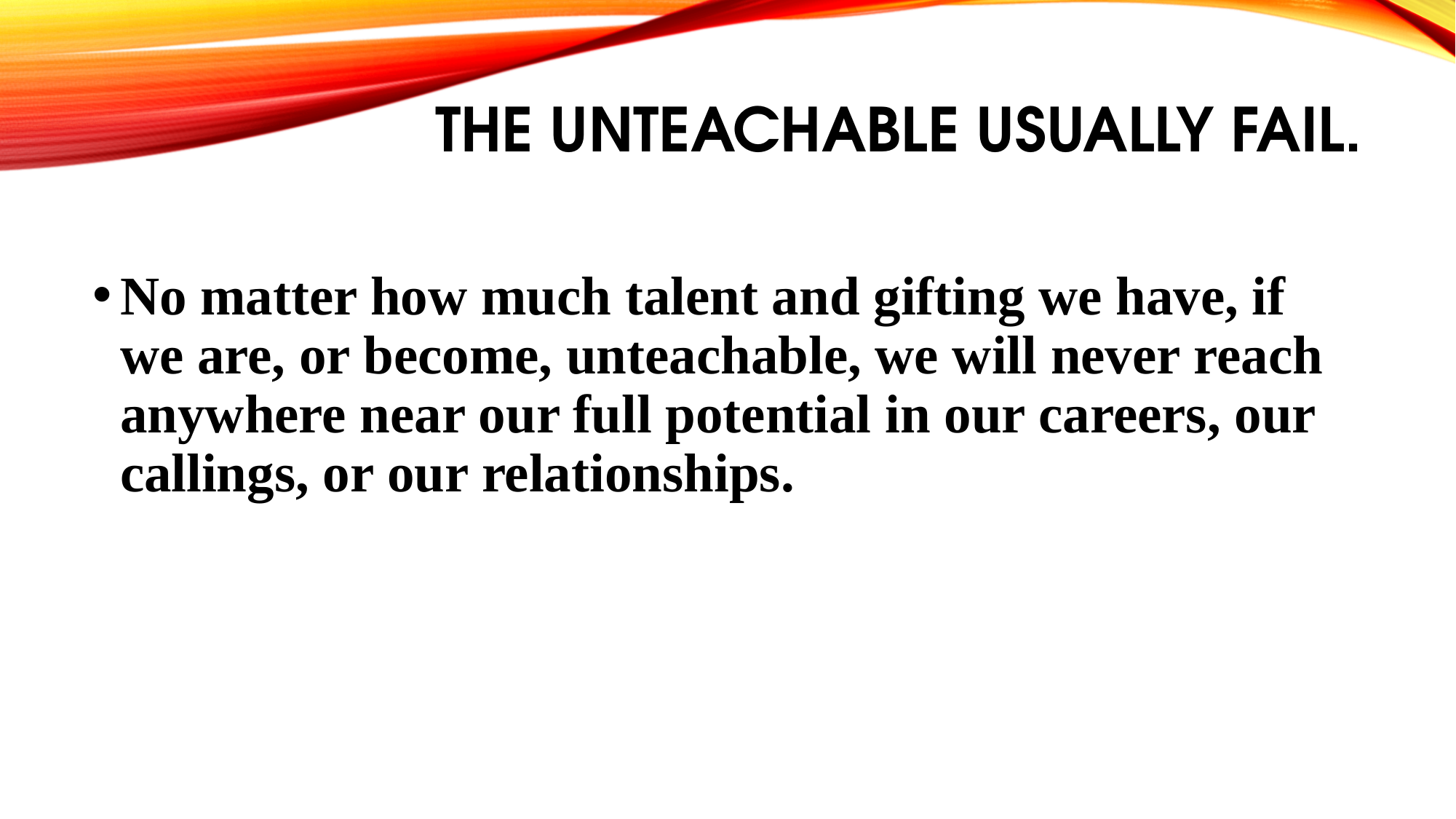

# The unteachable usually fail.
No matter how much talent and gifting we have, if we are, or become, unteachable, we will never reach anywhere near our full potential in our careers, our callings, or our relationships.